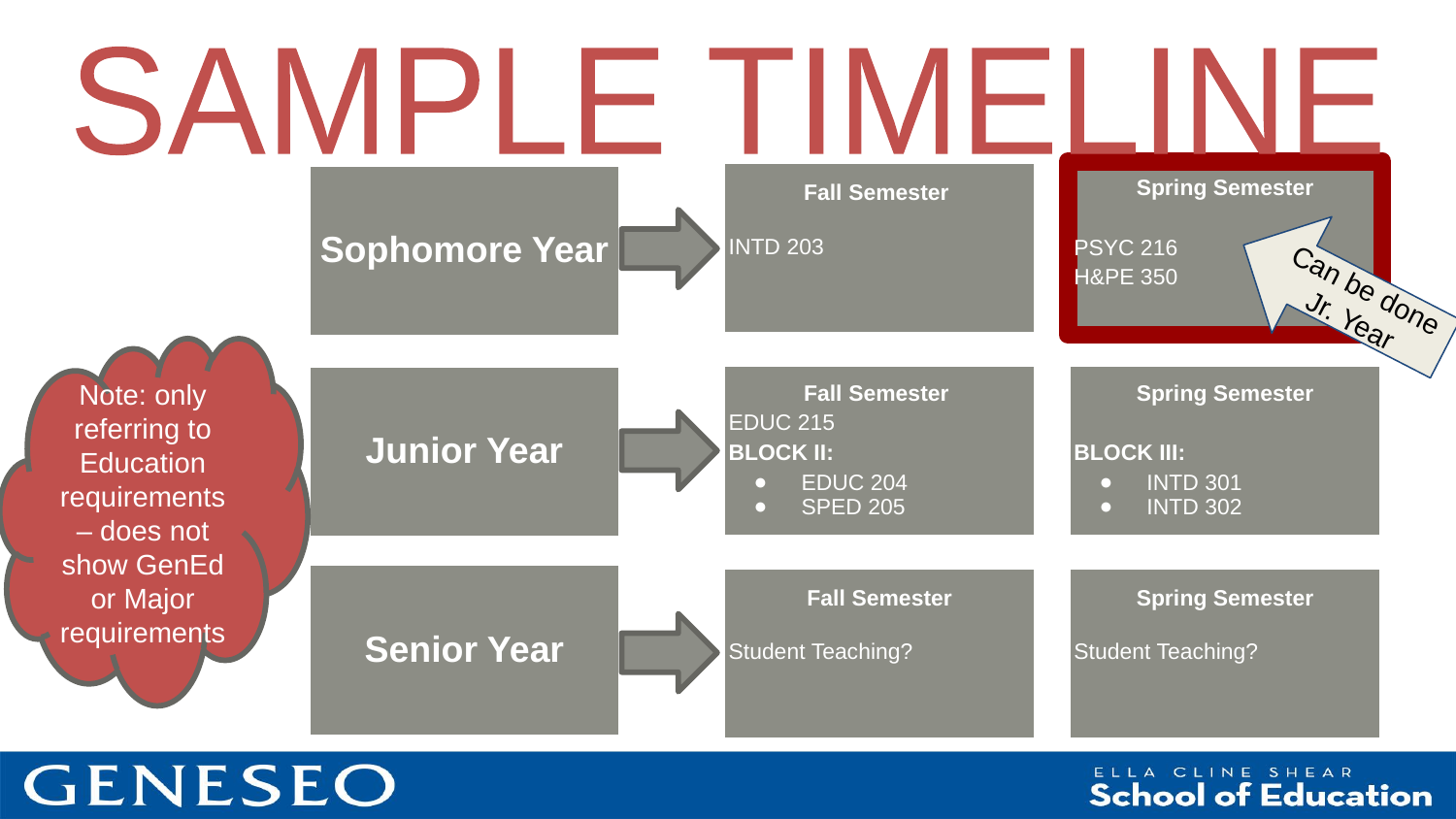

#
SAMPLE TIMELINE

Fall Semester

INTD 203

Spring Semester

PSYC 216
H&PE 350

Sophomore Year

Fall Semester
EDUC 215
BLOCK II:
EDUC 204
SPED 205

Spring Semester

BLOCK III:
INTD 301
INTD 302

Junior Year

Senior Year

Fall Semester

Student Teaching?

Spring Semester

Student Teaching?

Can be done Jr. Year
Note: only referring to Education requirements – does not show GenEd or Major requirements